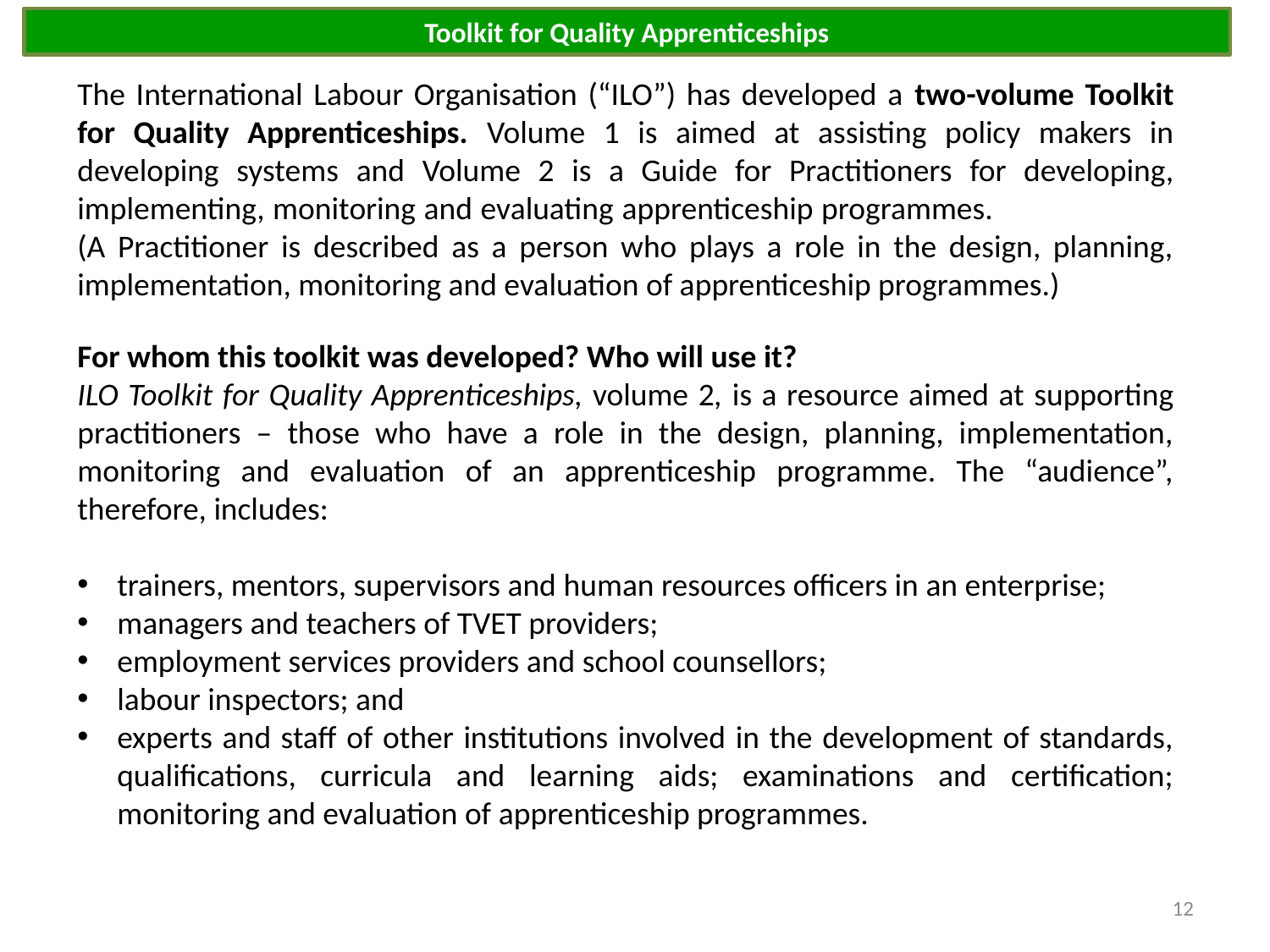

Toolkit for Quality Apprenticeships
The International Labour Organisation (“ILO”) has developed a two-volume Toolkit for Quality Apprenticeships. Volume 1 is aimed at assisting policy makers in developing systems and Volume 2 is a Guide for Practitioners for developing, implementing, monitoring and evaluating apprenticeship programmes.                       (A Practitioner is described as a person who plays a role in the design, planning, implementation, monitoring and evaluation of apprenticeship programmes.)

For whom this toolkit was developed? Who will use it?
ILO Toolkit for Quality Apprenticeships, volume 2, is a resource aimed at supporting practitioners – those who have a role in the design, planning, implementation, monitoring and evaluation of an apprenticeship programme. The “audience”, therefore, includes:

trainers, mentors, supervisors and human resources officers in an enterprise;
managers and teachers of TVET providers;
employment services providers and school counsellors;
labour inspectors; and
experts and staff of other institutions involved in the development of standards, qualifications, curricula and learning aids; examinations and certification; monitoring and evaluation of apprenticeship programmes.

12